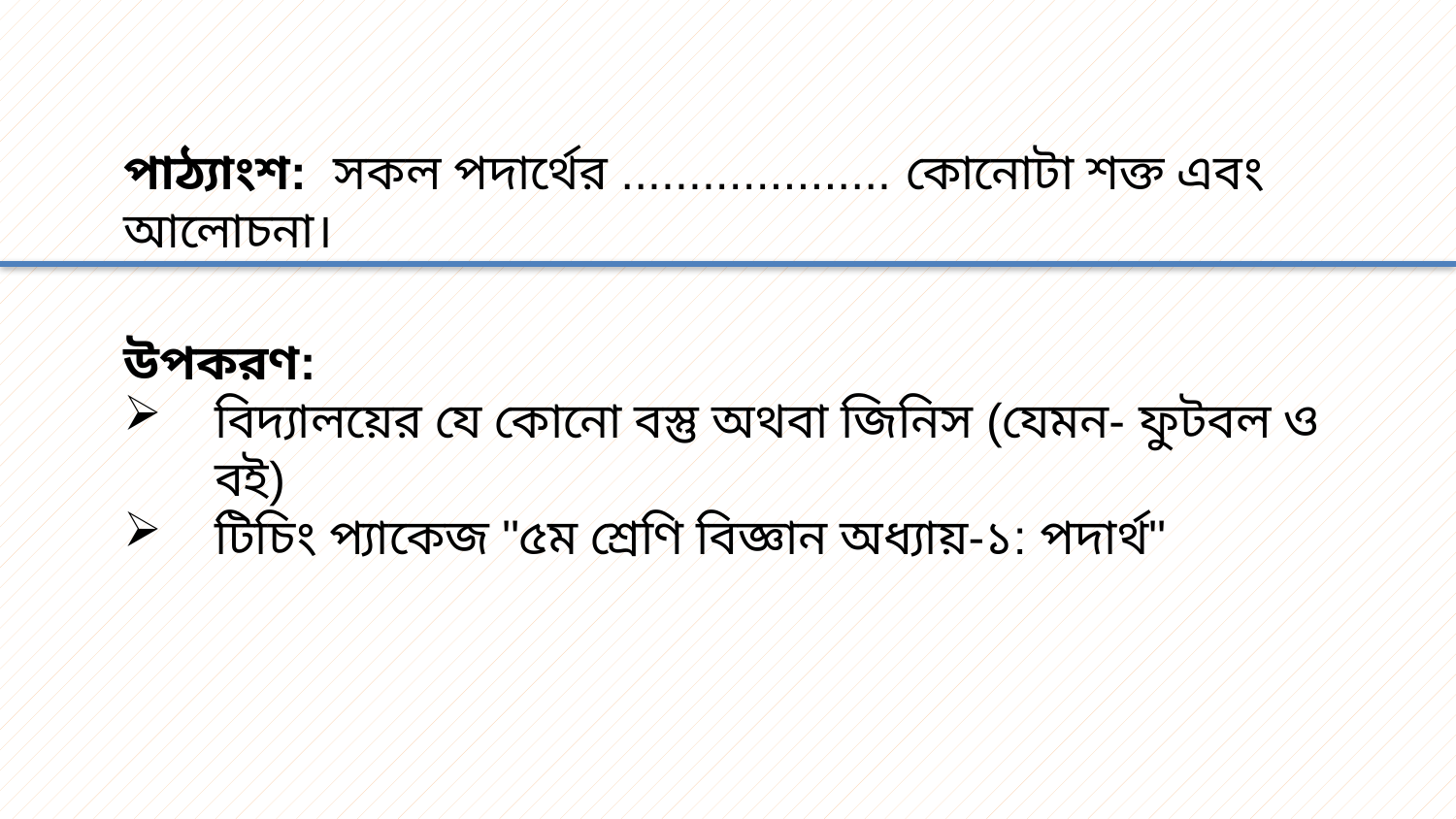

পাঠ্যাংশ:  সকল পদার্থের .................... কোনোটা শক্ত এবং আলোচনা।
উপকরণ:
বিদ্যালয়ের যে কোনো বস্তু অথবা জিনিস (যেমন- ফুটবল ও বই)
টিচিং প্যাকেজ ‍"৫ম শ্রেণি বিজ্ঞান অধ্যায়-১: পদার্থ"